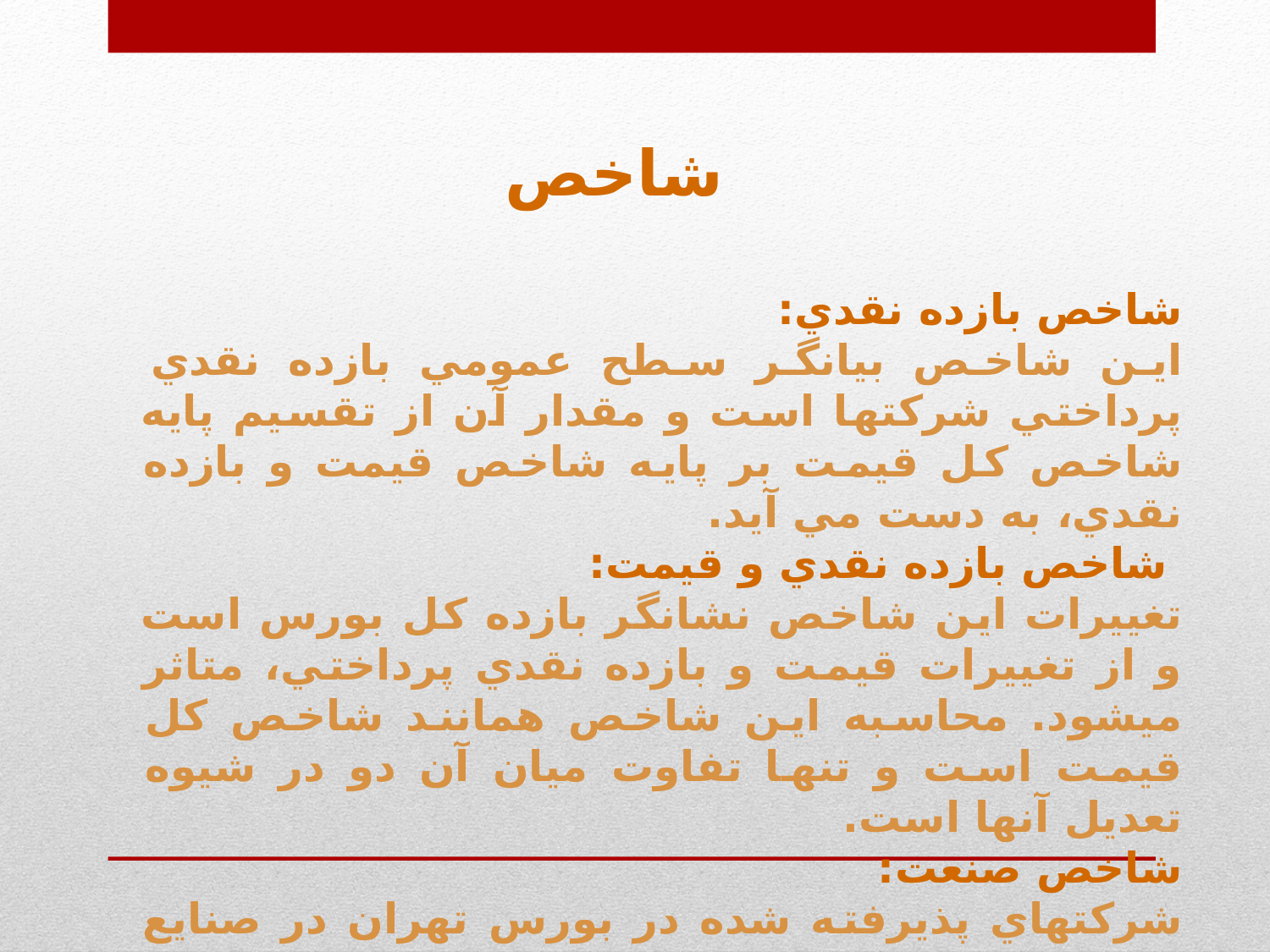

شاخص
شاخص بازده نقدي:
اين شاخص بيانگر سطح عمومي بازده نقدي پرداختي شرکتها است و مقدار آن از تقسيم پايه شاخص کل قيمت بر پايه شاخص قيمت و بازده نقدي، به دست مي آيد.
 شاخص بازده نقدي و قيمت:
تغييرات اين شاخص نشانگر بازده کل بورس است و از تغييرات قيمت و بازده نقدي پرداختي،‌ متاثر ميشود. محاسبه اين شاخص همانند شاخص کل قيمت است و تنها تفاوت ميان آن دو در شيوه تعديل آنها است.
شاخص صنعت:
شرکتهاي پذيرفته شده در بورس تهران در صنايع مختلفي طبقه بندي مي شوند و شاخص قيمت براي هر صنعت به طور جداگانه محاسبه مي شود. فرمول محاسبه آن نيز شبيه شاخص کل قيمت است.